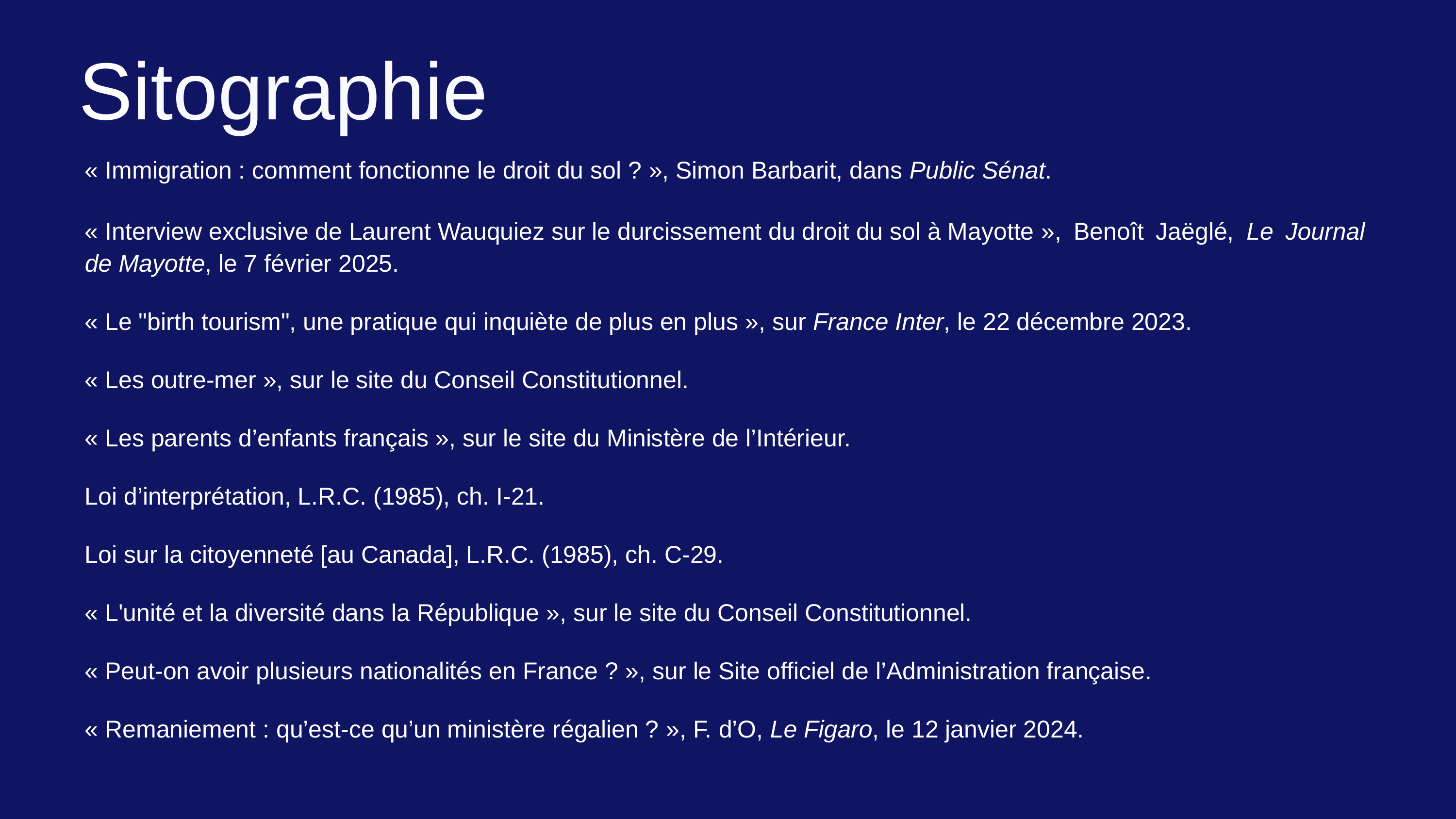

Sitographie
« Immigration : comment fonctionne le droit du sol ? », Simon Barbarit, dans Public Sénat.

« Interview exclusive de Laurent Wauquiez sur le durcissement du droit du sol à Mayotte », Benoît Jaëglé, Le Journal de Mayotte, le 7 février 2025.

« Le "birth tourism", une pratique qui inquiète de plus en plus », sur France Inter, le 22 décembre 2023.

« Les outre-mer », sur le site du Conseil Constitutionnel.

« Les parents d’enfants français », sur le site du Ministère de l’Intérieur.

Loi d’interprétation, L.R.C. (1985), ch. I-21.

Loi sur la citoyenneté [au Canada], L.R.C. (1985), ch. C-29.

« L'unité et la diversité dans la République », sur le site du Conseil Constitutionnel.

« Peut-on avoir plusieurs nationalités en France ? », sur le Site officiel de l’Administration française.

« Remaniement : qu’est-ce qu’un ministère régalien ? », F. d’O, Le Figaro, le 12 janvier 2024.